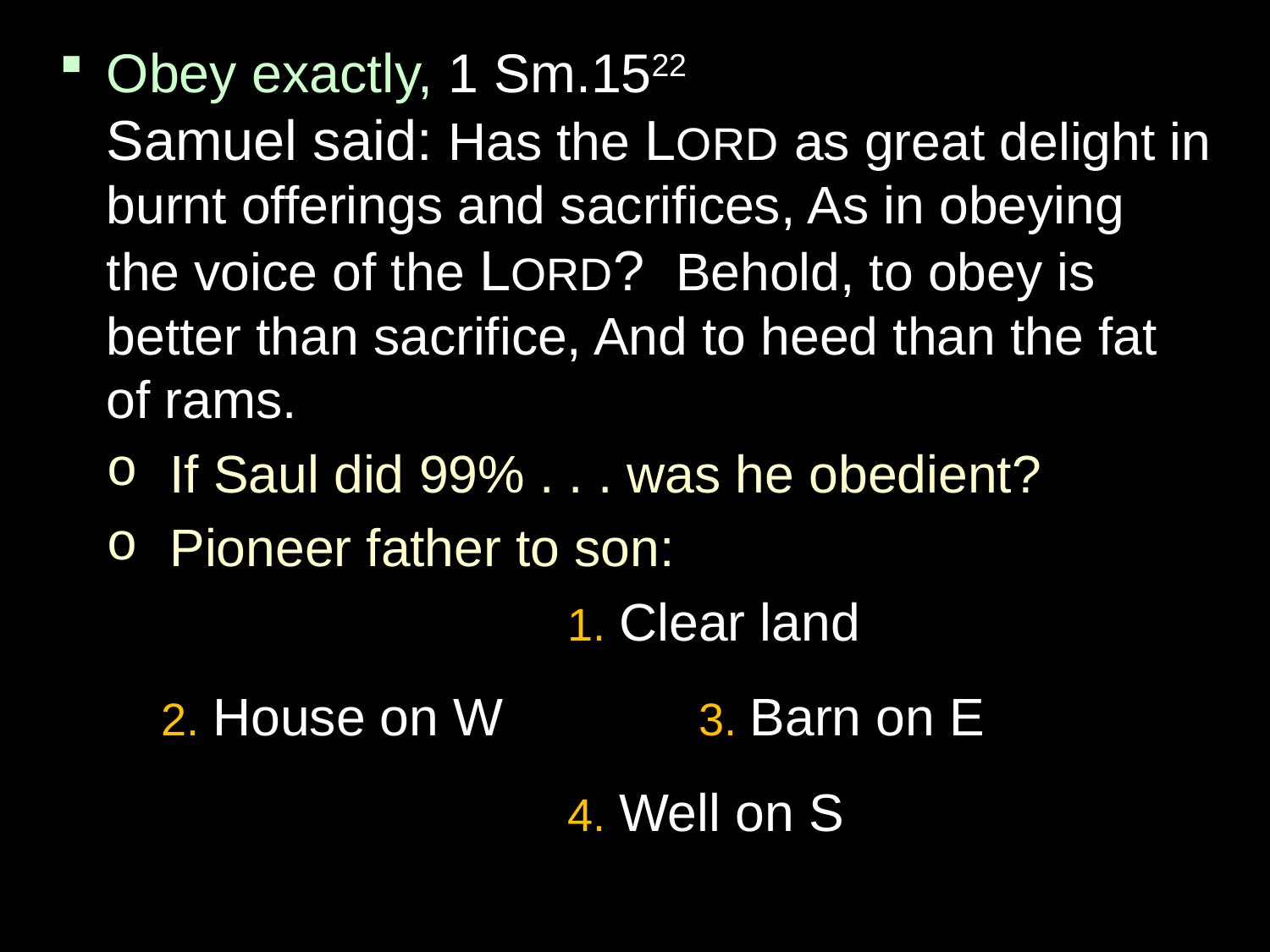

Obey exactly, 1 Sm.1522
Samuel said: Has the LORD as great delight in burnt offerings and sacrifices, As in obeying the voice of the LORD?  Behold, to obey is better than sacrifice, And to heed than the fat of rams.
If Saul did 99% . . . was he obedient?
Pioneer father to son:
			  1. Clear land
2. House on W		  3. Barn on E
			  4. Well on S